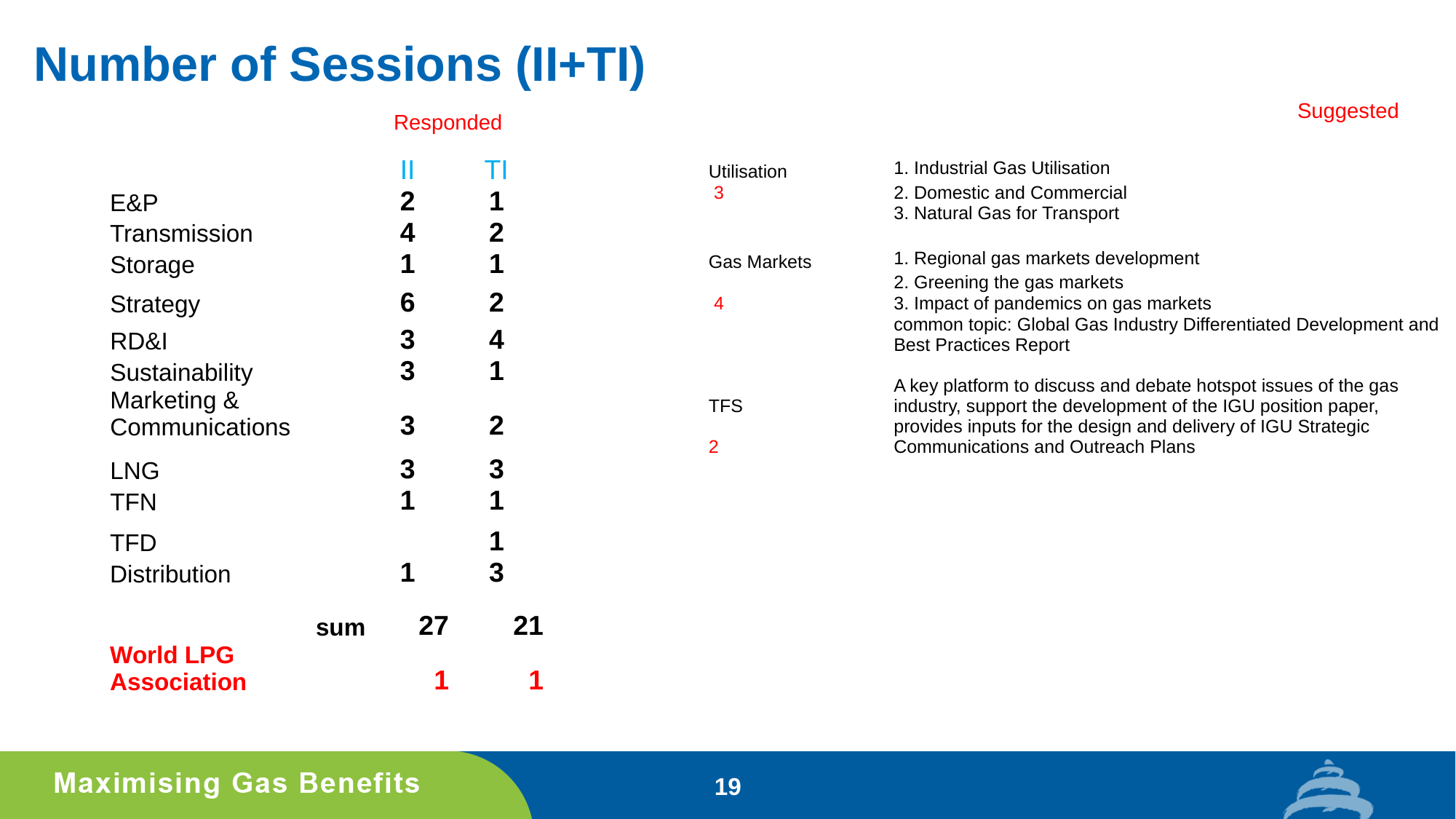

# Number of Sessions (II+TI)
Suggested
Responded
|  |  |
| --- | --- |
| Utilisation | 1. Industrial Gas Utilisation |
| 3 | 2. Domestic and Commercial |
|  | 3. Natural Gas for Transport |
|  |  |
| Gas Markets | 1. Regional gas markets development |
|  | 2. Greening the gas markets |
| 4 | 3. Impact of pandemics on gas markets |
|  | common topic: Global Gas Industry Differentiated Development and Best Practices Report |
| TFS 2 | A key platform to discuss and debate hotspot issues of the gas industry, support the development of the IGU position paper, provides inputs for the design and delivery of IGU Strategic Communications and Outreach Plans |
|  | II | TI |
| --- | --- | --- |
| E&P | 2 | 1 |
| Transmission | 4 | 2 |
| Storage | 1 | 1 |
| Strategy | 6 | 2 |
| RD&I | 3 | 4 |
| Sustainability | 3 | 1 |
| Marketing & Communications | 3 | 2 |
| LNG | 3 | 3 |
| TFN | 1 | 1 |
| TFD |  | 1 |
| Distribution | 1 | 3 |
| sum | 27 | 21 |
| World LPG Association | 1 | 1 |
19